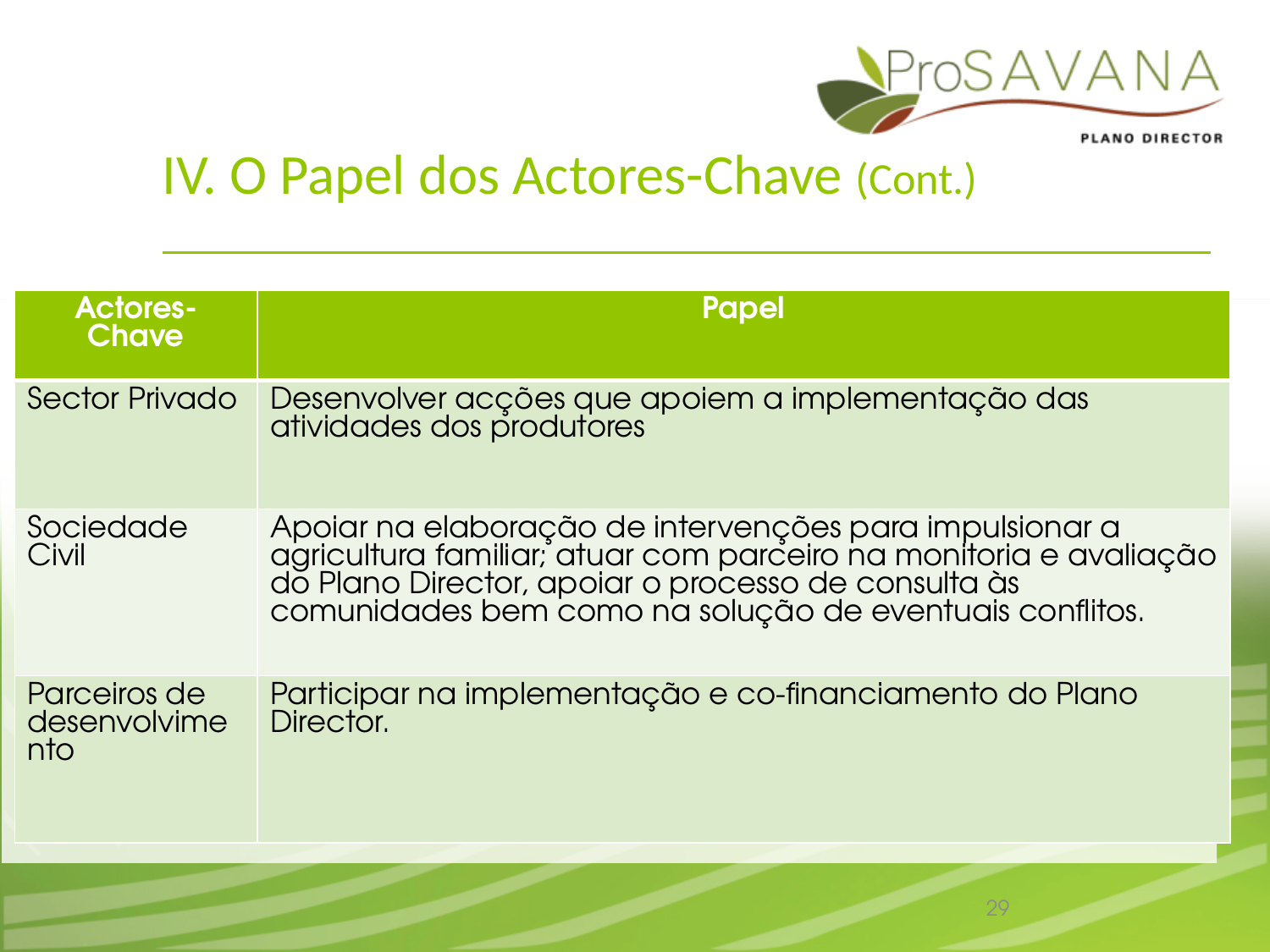

IV. O Papel dos Actores-Chave (Cont.)
| Actores- Chave | Papel |
| --- | --- |
| Sector Privado | Desenvolver acções que apoiem a implementação das atividades dos produtores |
| Sociedade Civil | Apoiar na elaboração de intervenções para impulsionar a agricultura familiar; atuar com parceiro na monitoria e avaliação do Plano Director, apoiar o processo de consulta às comunidades bem como na solução de eventuais conflitos. |
| Parceiros de desenvolvimento | Participar na implementação e co-financiamento do Plano Director. |
29